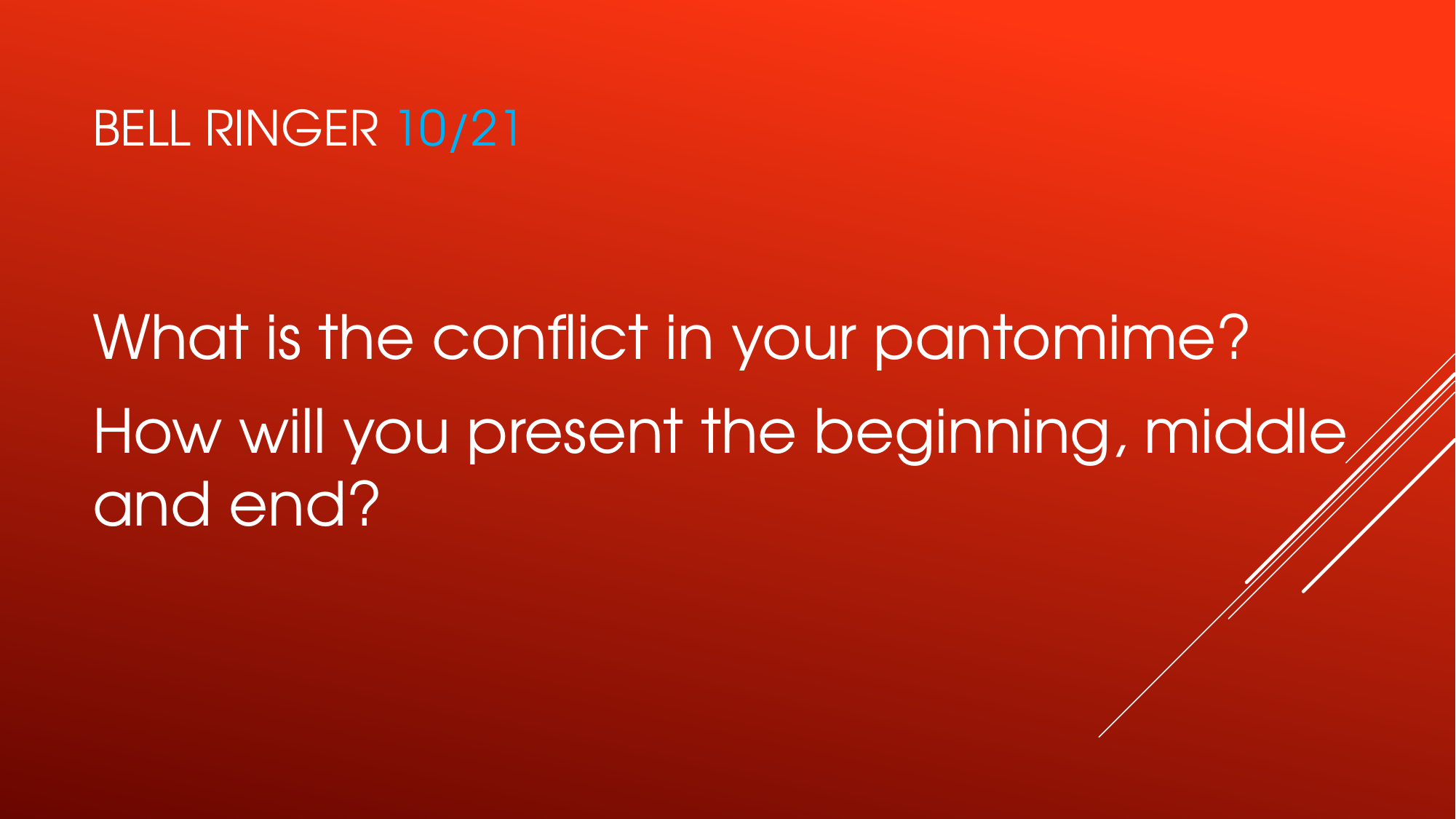

# Bell Ringer 10/21
What is the conflict in your pantomime?
How will you present the beginning, middle and end?